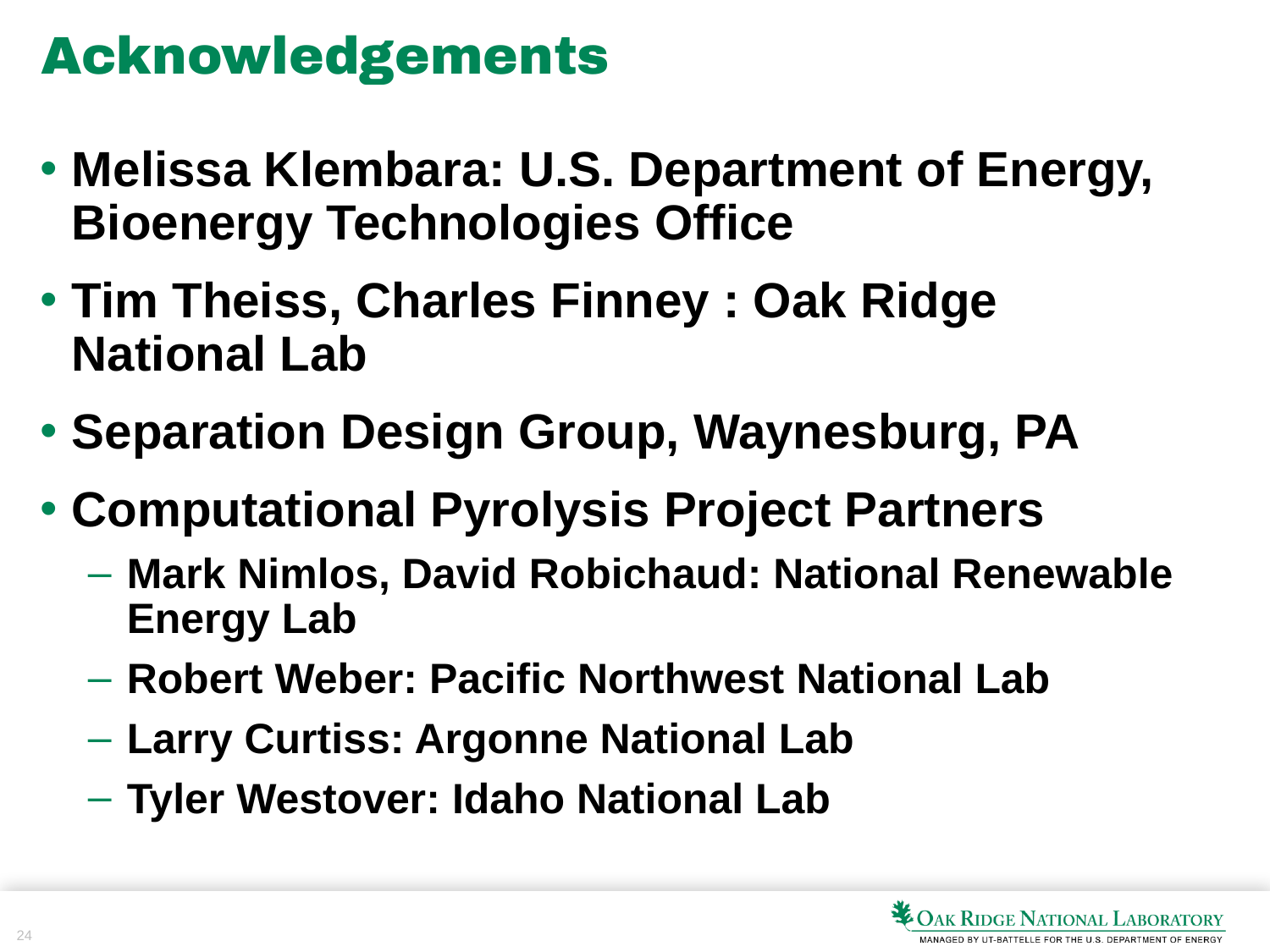

# Acknowledgements
Melissa Klembara: U.S. Department of Energy, Bioenergy Technologies Office
Tim Theiss, Charles Finney : Oak Ridge National Lab
Separation Design Group, Waynesburg, PA
Computational Pyrolysis Project Partners
Mark Nimlos, David Robichaud: National Renewable Energy Lab
Robert Weber: Pacific Northwest National Lab
Larry Curtiss: Argonne National Lab
Tyler Westover: Idaho National Lab